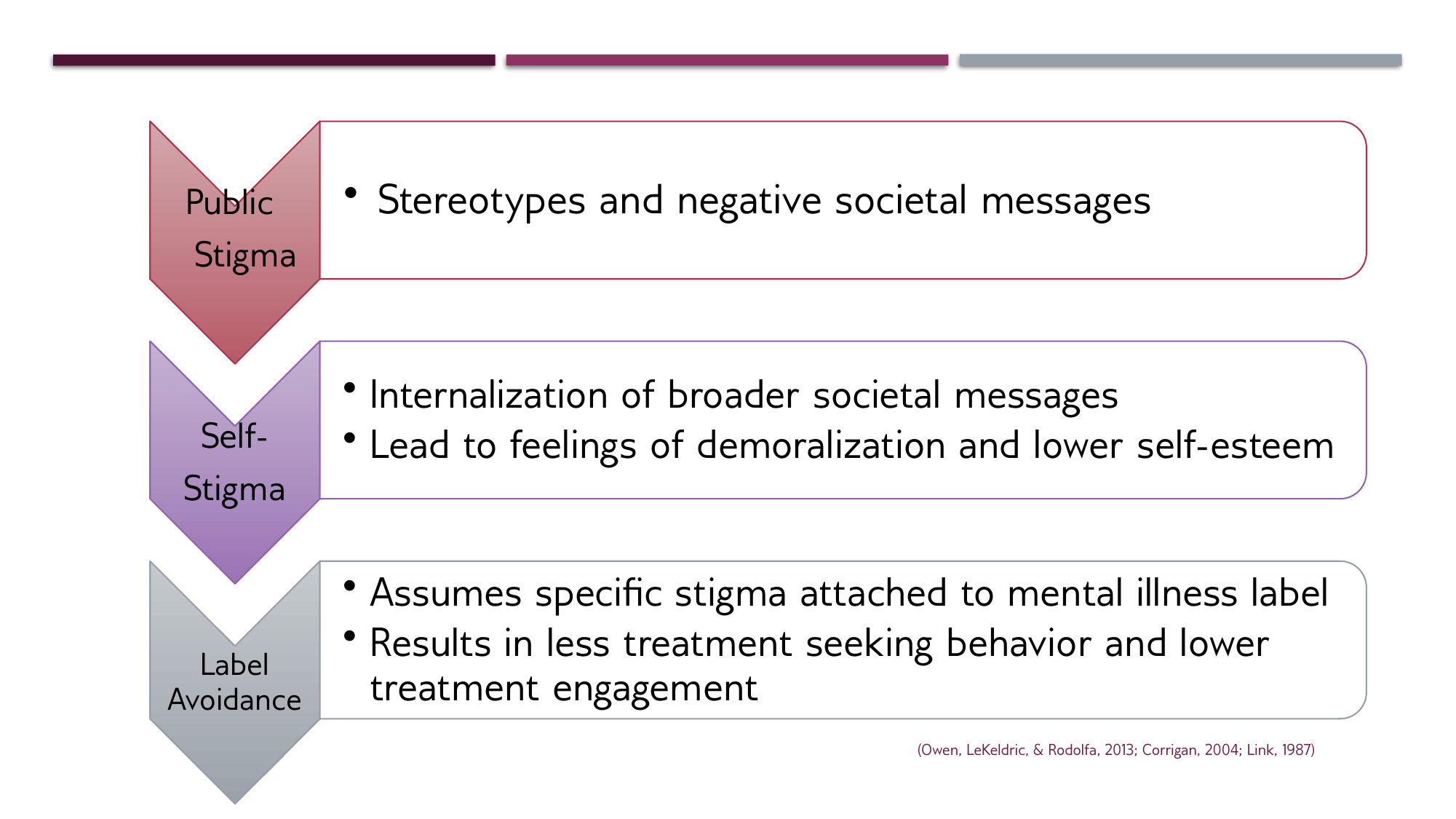

Public
  Stigma
Stereotypes and negative societal messages
Self-
Stigma
Internalization of broader societal messages
Lead to feelings of demoralization and lower self-esteem
Label Avoidance
Assumes specific stigma attached to mental illness label
Results in less treatment seeking behavior and lower treatment engagement
(Owen, LeKeldric, & Rodolfa, 2013; Corrigan, 2004; Link, 1987)